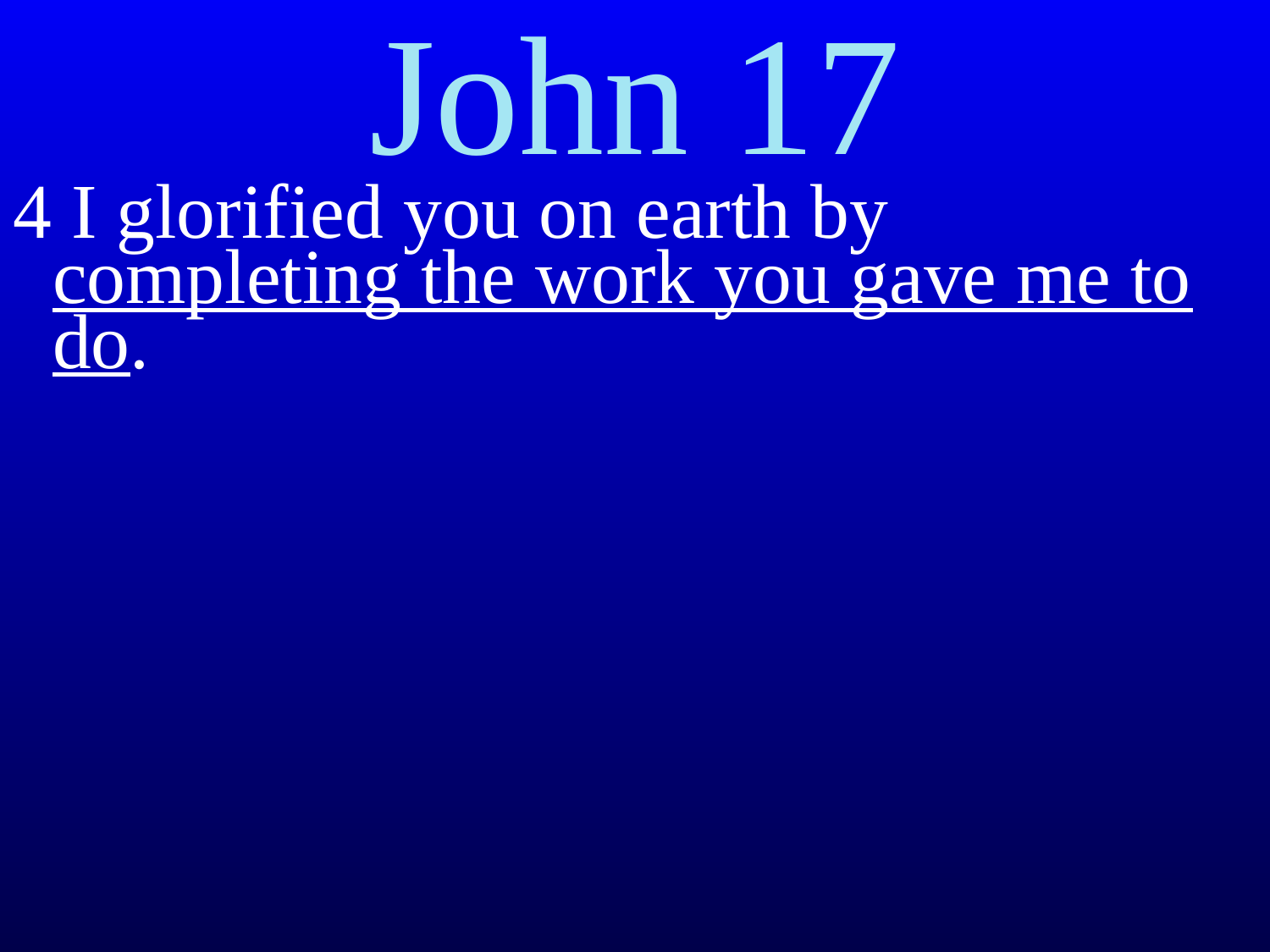

# John 17
4 I glorified you on earth by completing the work you gave me to do.